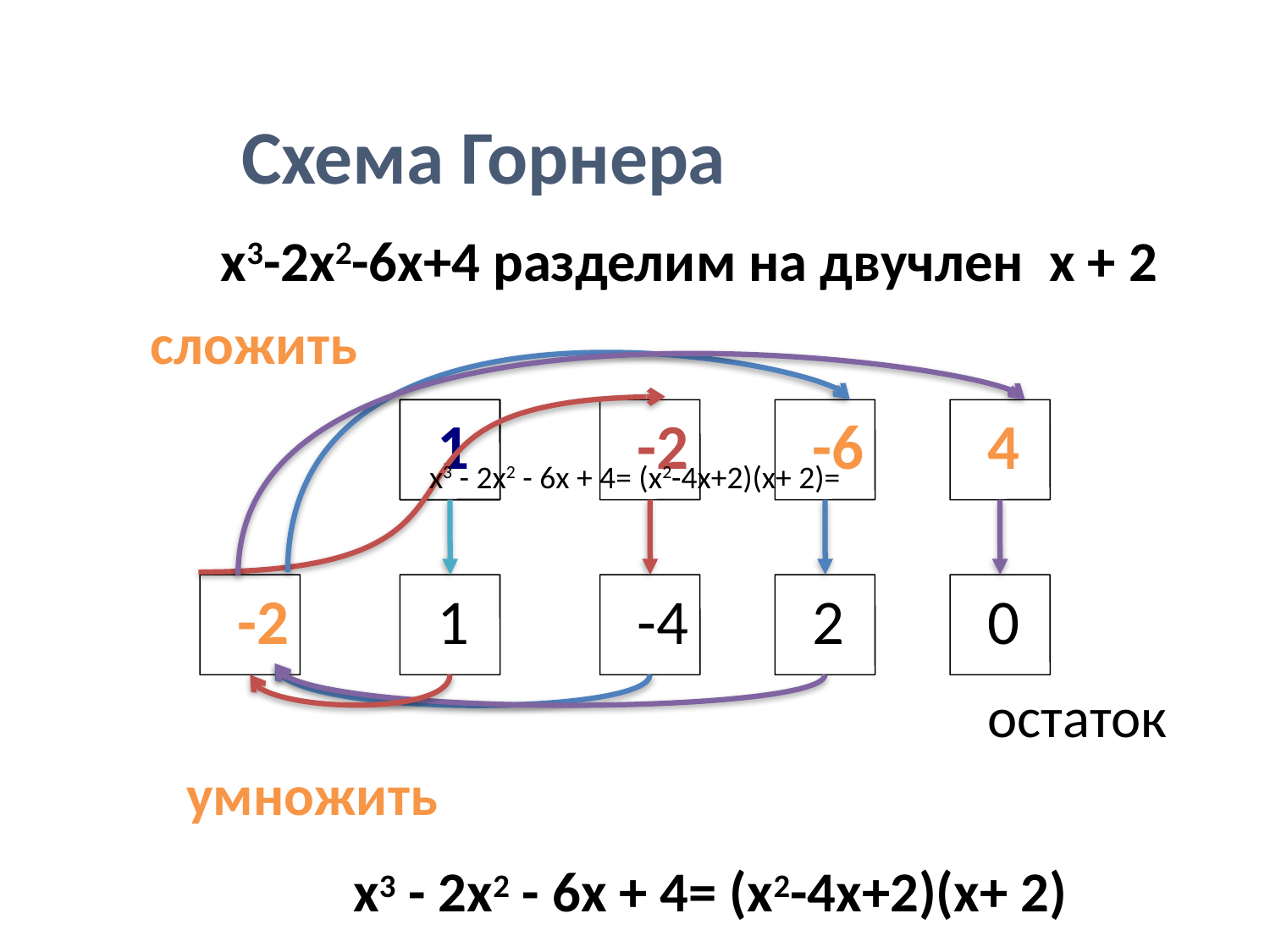

Схема Горнера
.

x3-2x2-6x+4 разделим на двучлен  х + 2

   сложить

1
1

-2

-6

4
x3 - 2x2 - 6x + 4= (x2-4x+2)(x+ 2)=

-2

1

-4

2

0
остаток
умножить
x3 - 2x2 - 6x + 4= (x2-4x+2)(x+ 2)‏